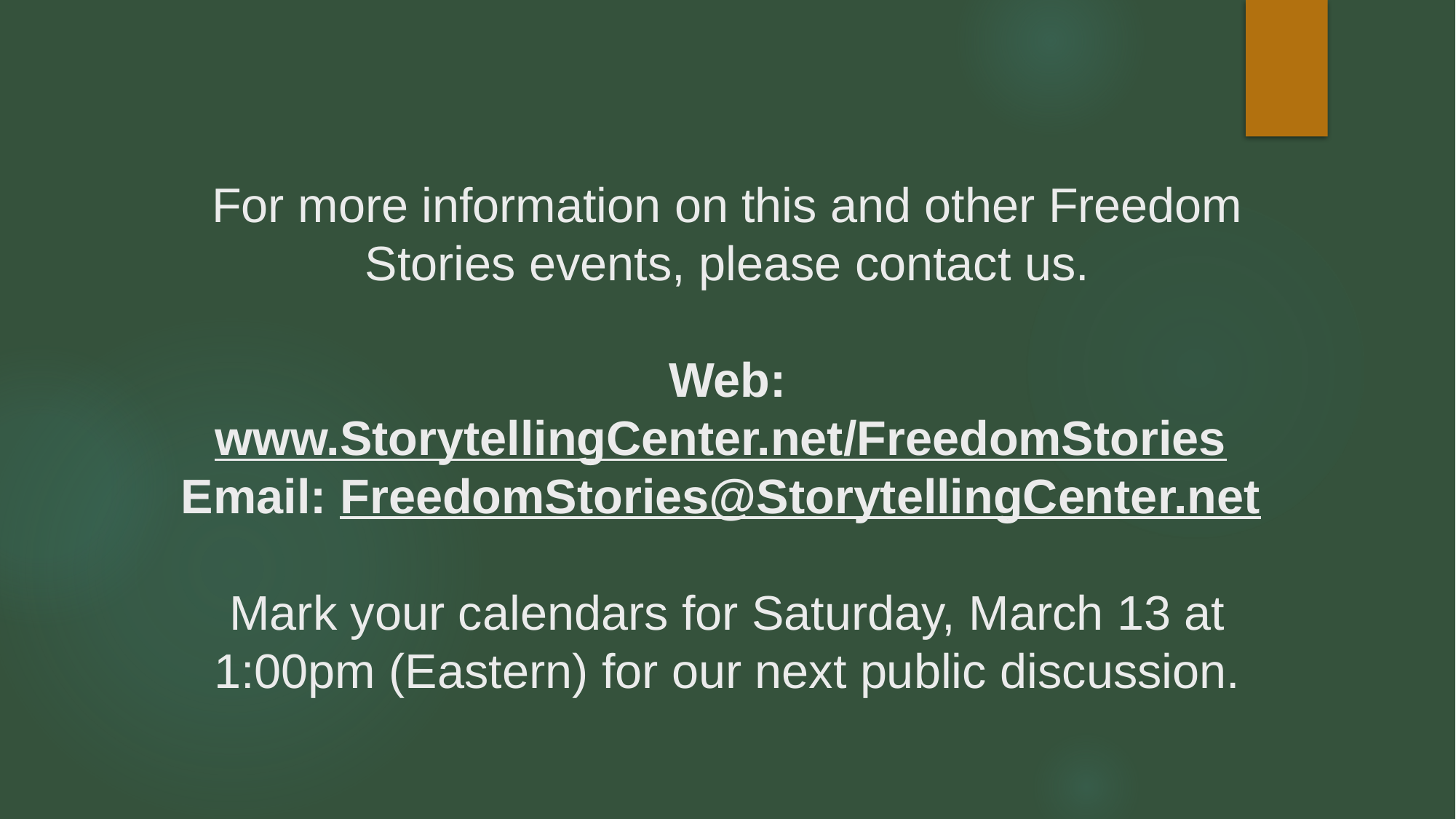

For more information on this and other Freedom Stories events, please contact us.

Web: www.StorytellingCenter.net/FreedomStories
Email: FreedomStories@StorytellingCenter.net

Mark your calendars for Saturday, March 13 at 1:00pm (Eastern) for our next public discussion.